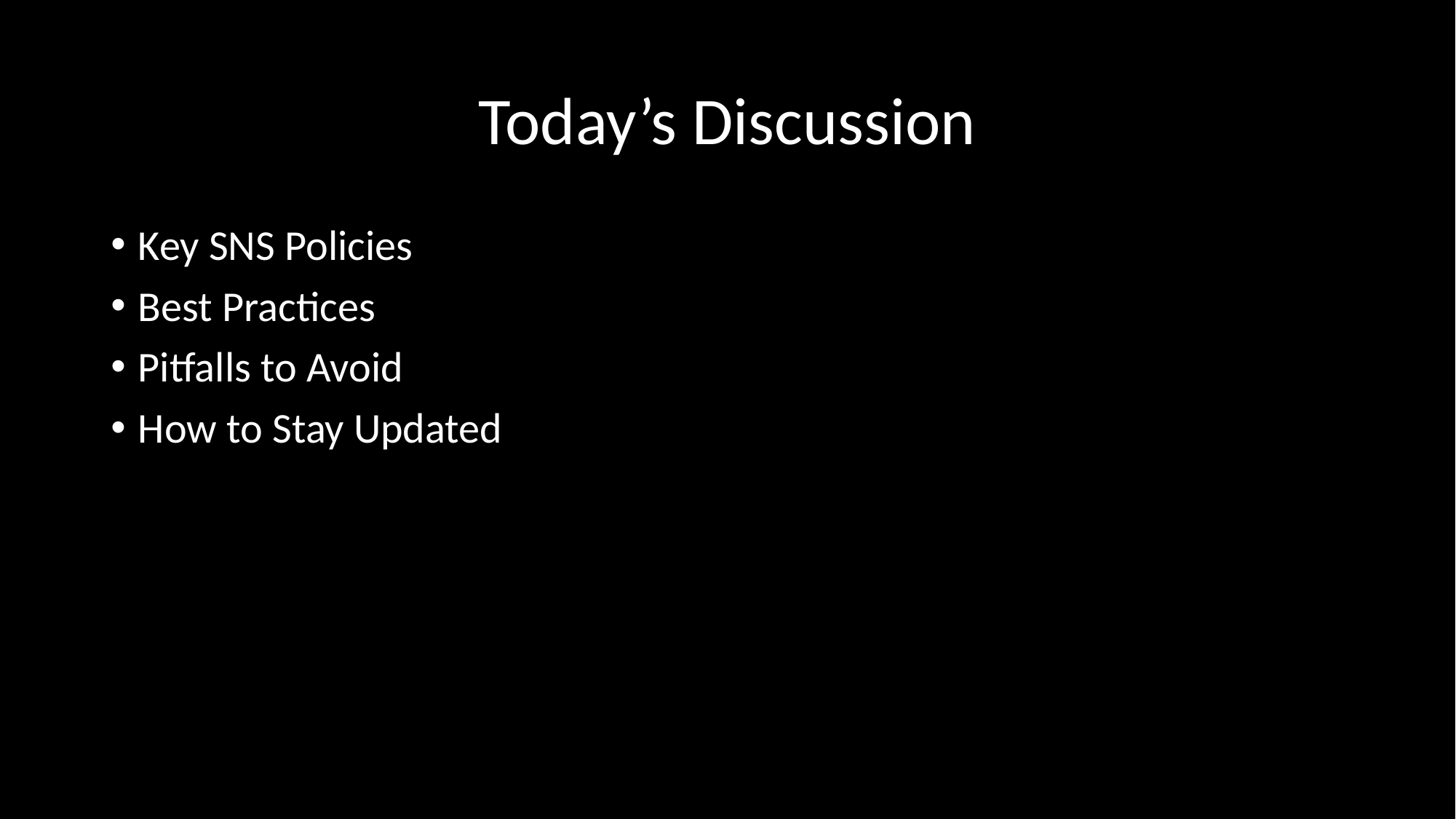

# Today’s Discussion
Key SNS Policies
Best Practices
Pitfalls to Avoid
How to Stay Updated